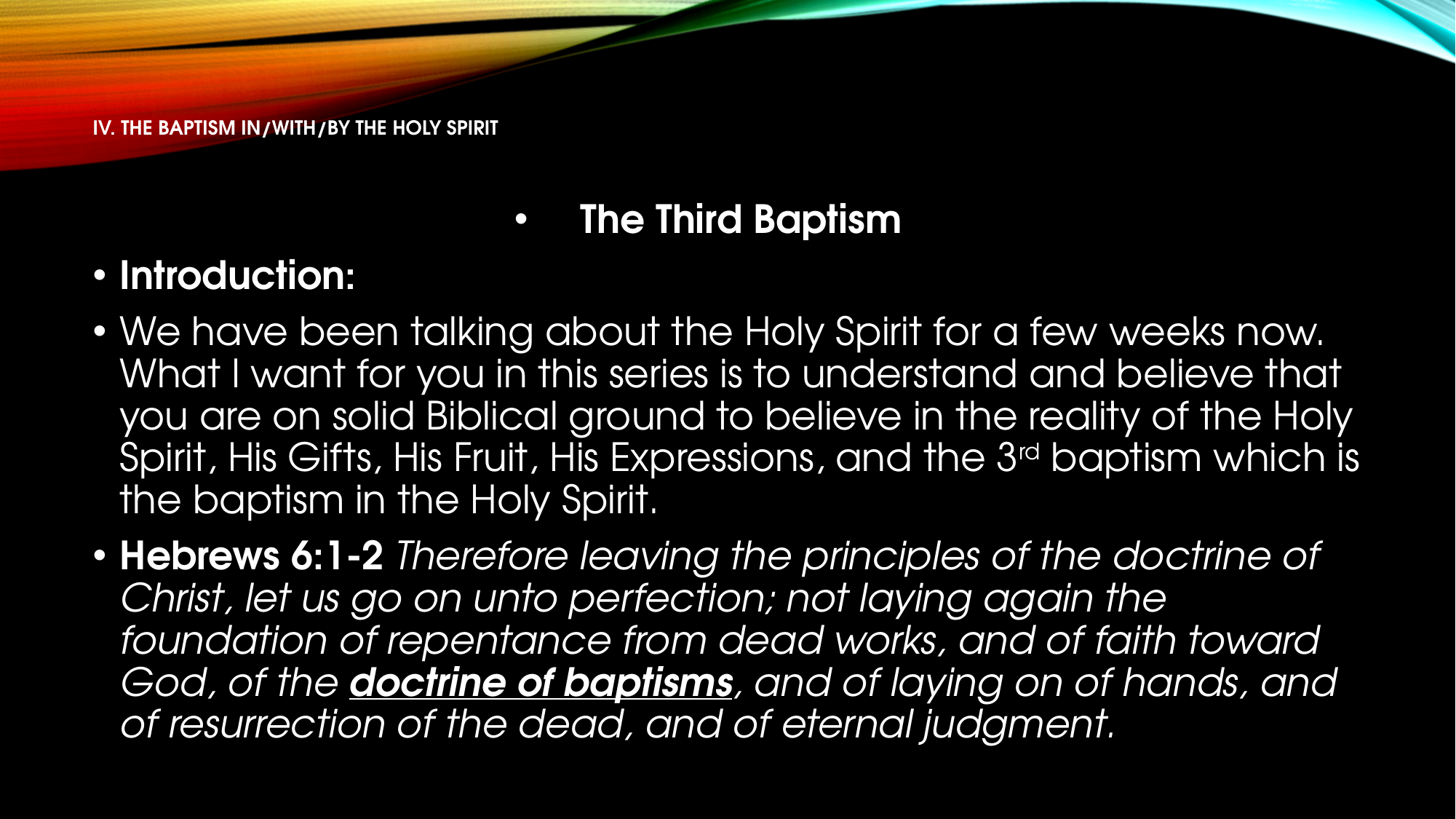

# IV. The Baptism in/with/by the Holy Spirit
The Third Baptism
Introduction:
We have been talking about the Holy Spirit for a few weeks now. What I want for you in this series is to understand and believe that you are on solid Biblical ground to believe in the reality of the Holy Spirit, His Gifts, His Fruit, His Expressions, and the 3rd baptism which is the baptism in the Holy Spirit.
Hebrews 6:1-2 Therefore leaving the principles of the doctrine of Christ, let us go on unto perfection; not laying again the foundation of repentance from dead works, and of faith toward God, of the doctrine of baptisms, and of laying on of hands, and of resurrection of the dead, and of eternal judgment.